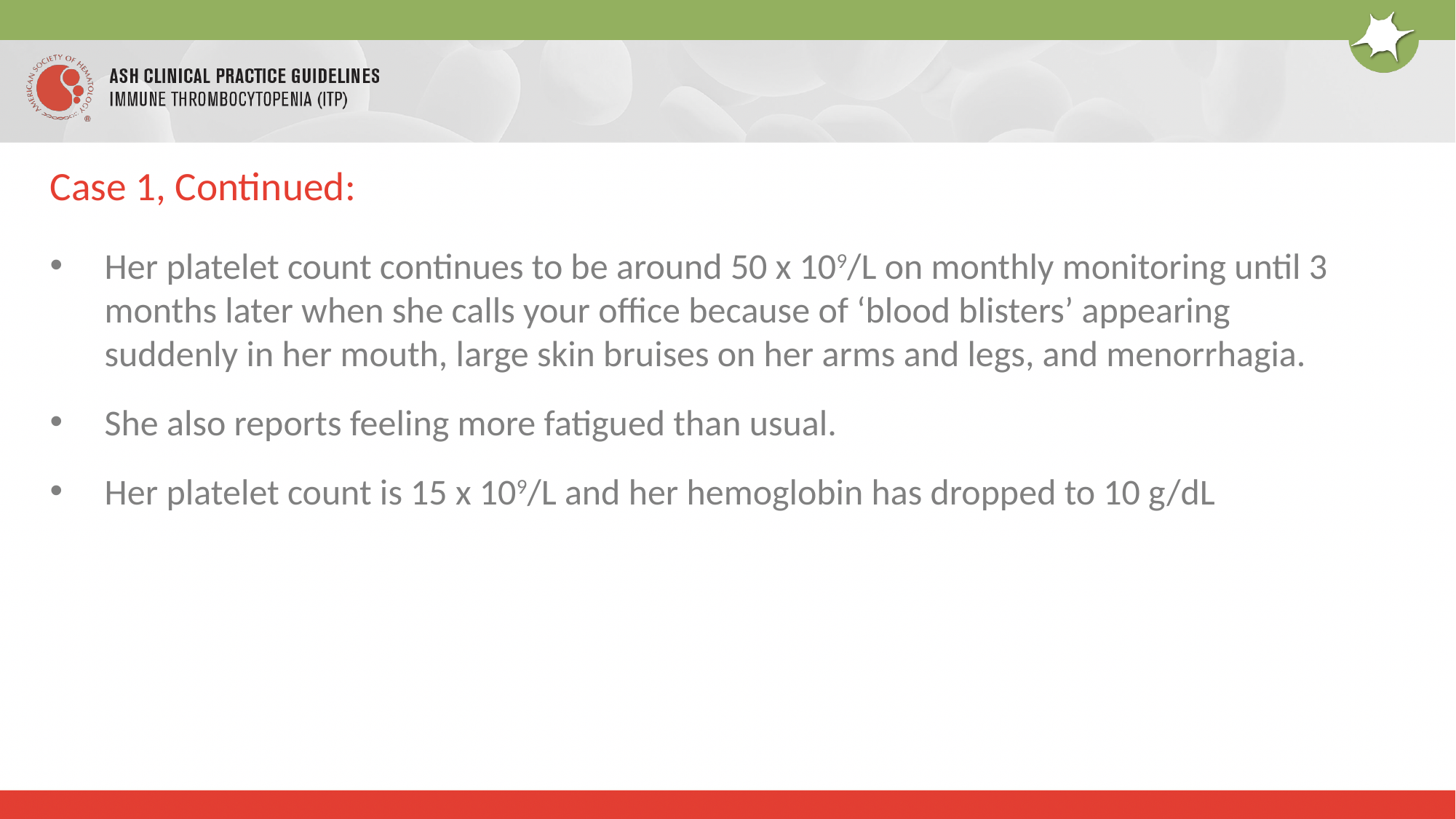

# Case 1, Continued:
Her platelet count continues to be around 50 x 109/L on monthly monitoring until 3 months later when she calls your office because of ‘blood blisters’ appearing suddenly in her mouth, large skin bruises on her arms and legs, and menorrhagia.
She also reports feeling more fatigued than usual.
Her platelet count is 15 x 109/L and her hemoglobin has dropped to 10 g/dL